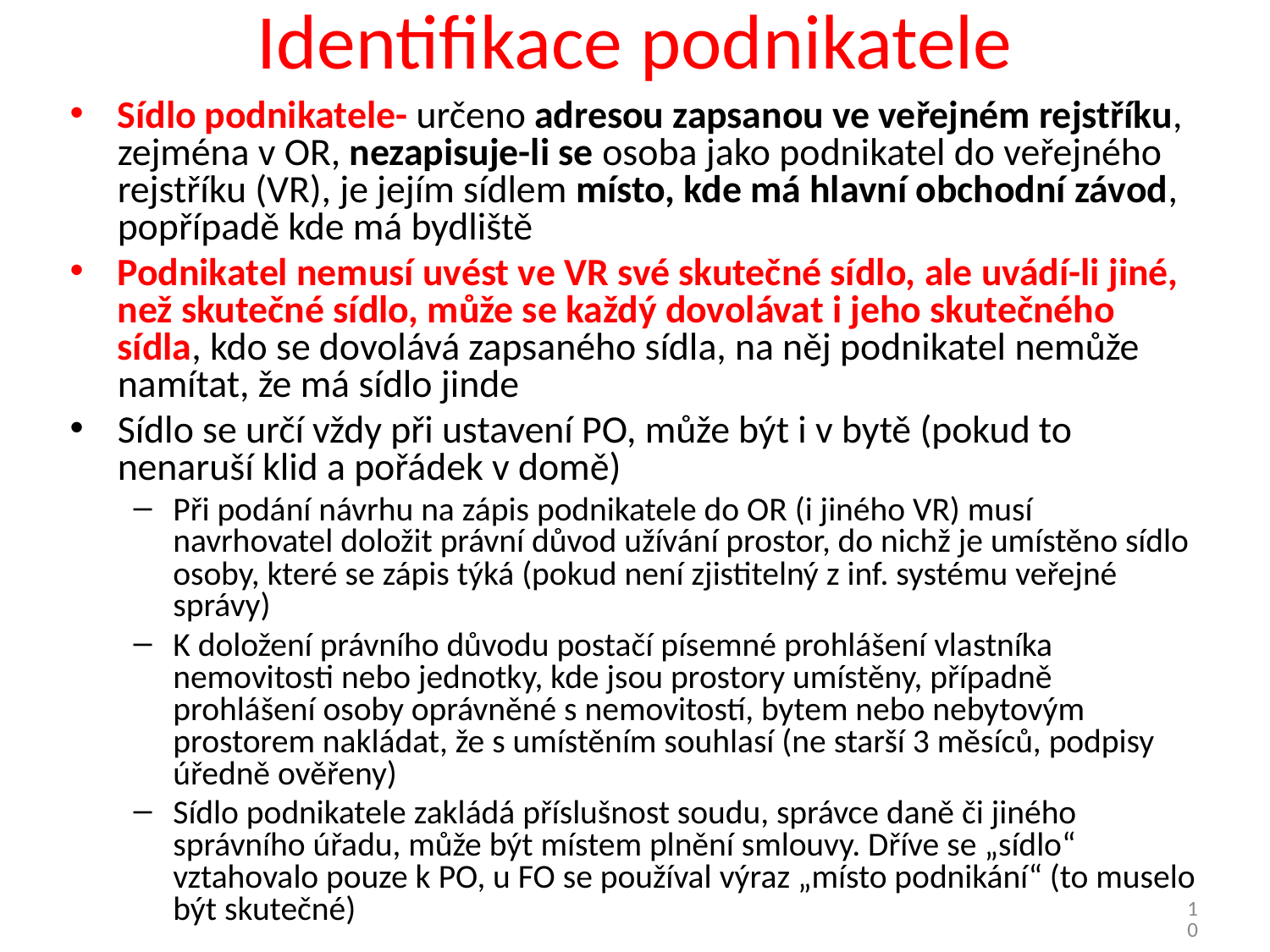

# Identifikace podnikatele
Sídlo podnikatele- určeno adresou zapsanou ve veřejném rejstříku, zejména v OR, nezapisuje-li se osoba jako podnikatel do veřejného rejstříku (VR), je jejím sídlem místo, kde má hlavní obchodní závod, popřípadě kde má bydliště
Podnikatel nemusí uvést ve VR své skutečné sídlo, ale uvádí-li jiné, než skutečné sídlo, může se každý dovolávat i jeho skutečného sídla, kdo se dovolává zapsaného sídla, na něj podnikatel nemůže namítat, že má sídlo jinde
Sídlo se určí vždy při ustavení PO, může být i v bytě (pokud to nenaruší klid a pořádek v domě)
Při podání návrhu na zápis podnikatele do OR (i jiného VR) musí navrhovatel doložit právní důvod užívání prostor, do nichž je umístěno sídlo osoby, které se zápis týká (pokud není zjistitelný z inf. systému veřejné správy)
K doložení právního důvodu postačí písemné prohlášení vlastníka nemovitosti nebo jednotky, kde jsou prostory umístěny, případně prohlášení osoby oprávněné s nemovitostí, bytem nebo nebytovým prostorem nakládat, že s umístěním souhlasí (ne starší 3 měsíců, podpisy úředně ověřeny)
Sídlo podnikatele zakládá příslušnost soudu, správce daně či jiného správního úřadu, může být místem plnění smlouvy. Dříve se „sídlo“ vztahovalo pouze k PO, u FO se používal výraz „místo podnikání“ (to muselo být skutečné)
10